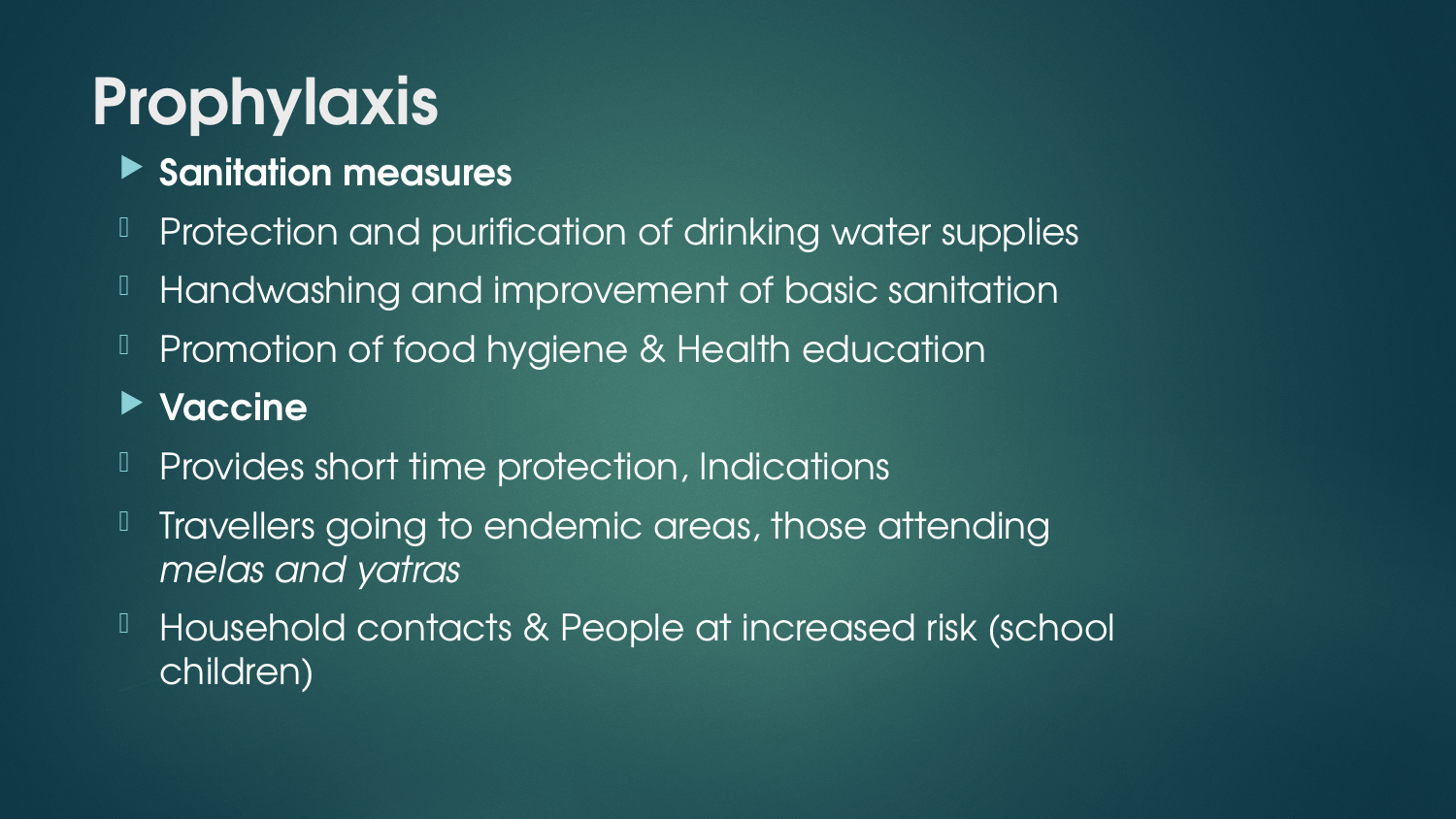

# Prophylaxis
Sanitation measures
Protection and purification of drinking water supplies
Handwashing and improvement of basic sanitation
Promotion of food hygiene & Health education
Vaccine
Provides short time protection, Indications
Travellers going to endemic areas, those attending melas and yatras
Household contacts & People at increased risk (school children)